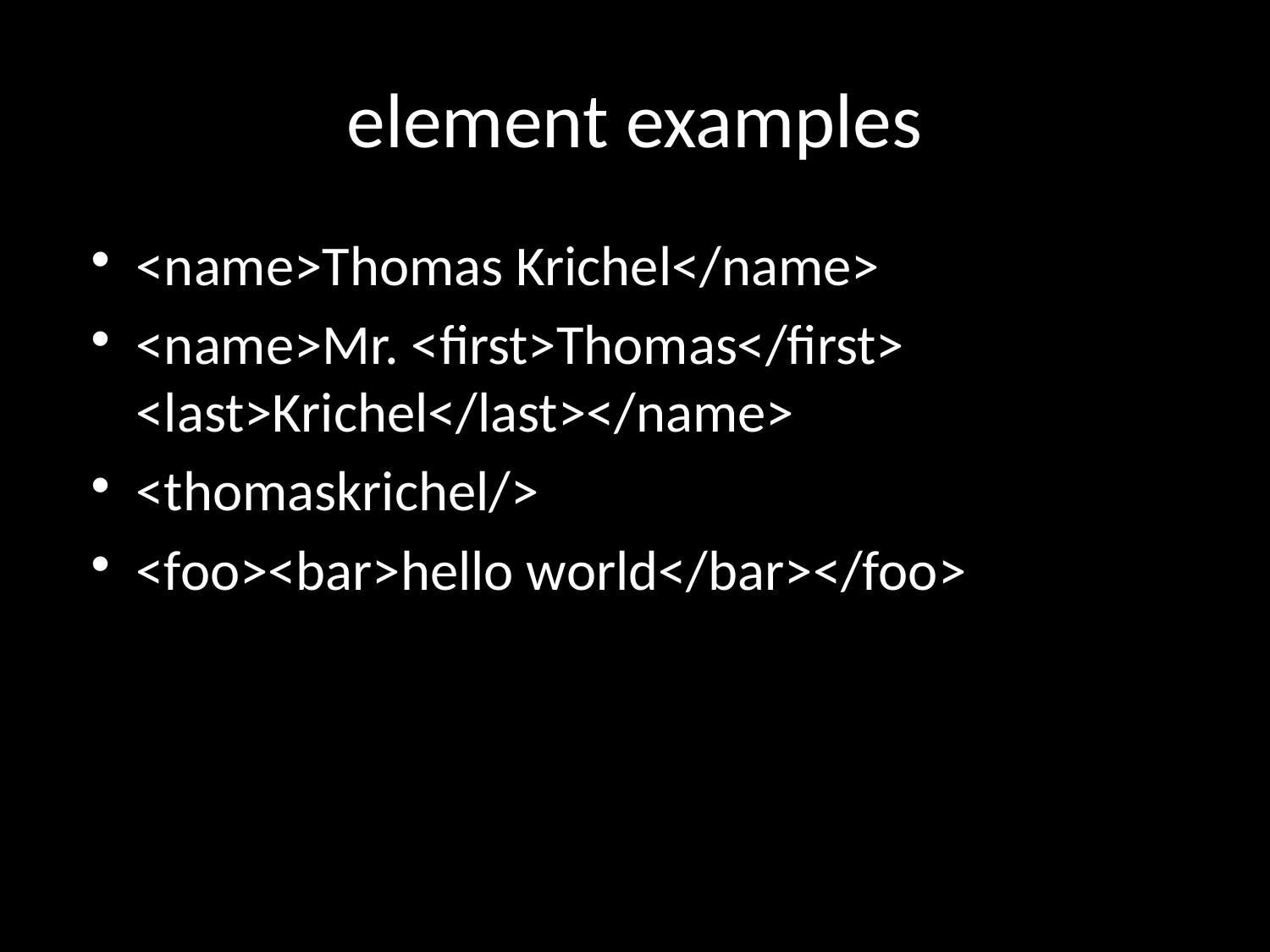

# element examples
<name>Thomas Krichel</name>
<name>Mr. <first>Thomas</first> <last>Krichel</last></name>
<thomaskrichel/>
<foo><bar>hello world</bar></foo>